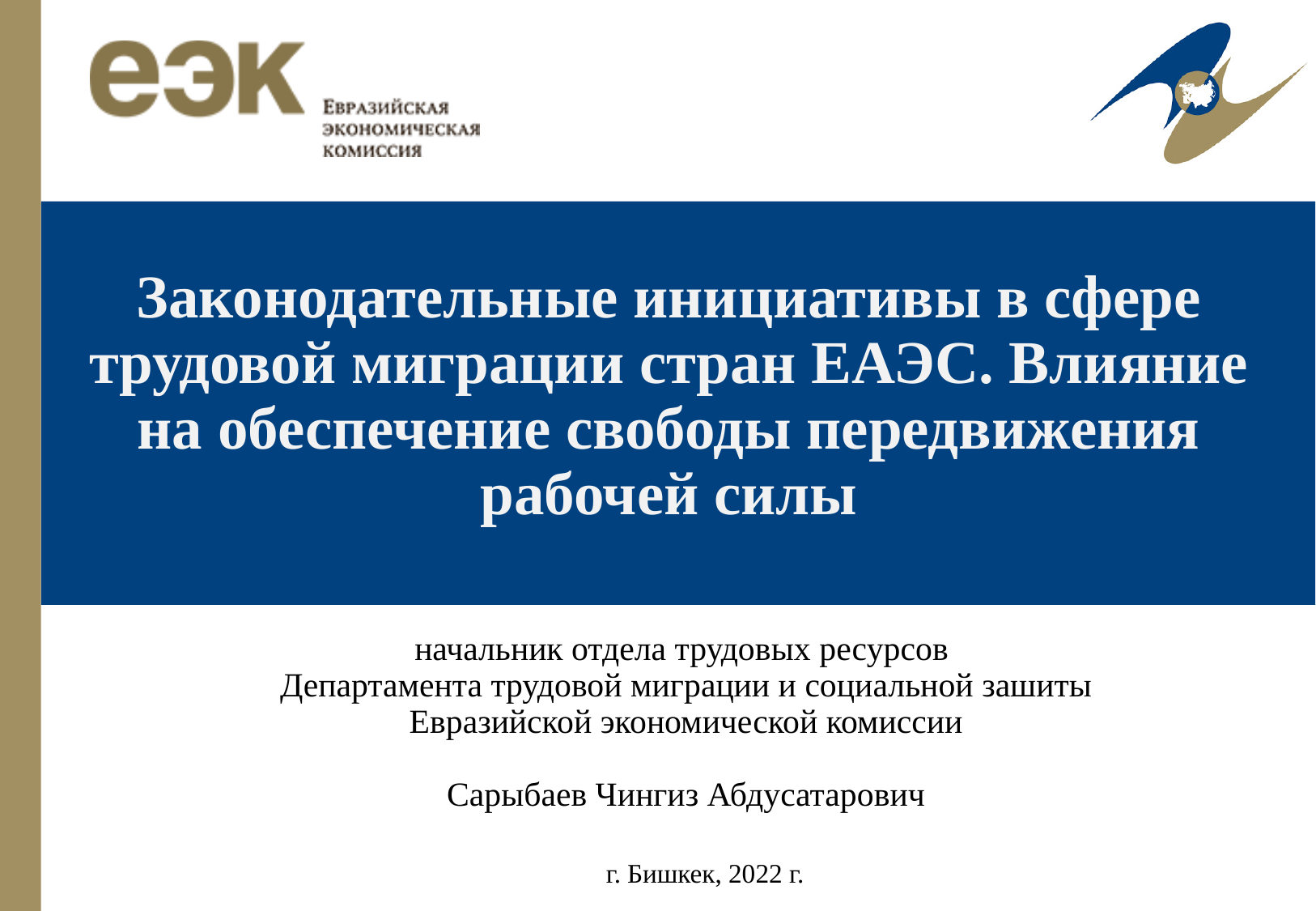

# Законодательные инициативы в сфере трудовой миграции стран ЕАЭС. Влияние на обеспечение свободы передвижения рабочей силы
начальник отдела трудовых ресурсов
Департамента трудовой миграции и социальной зашиты
Евразийской экономической комиссии

Сарыбаев Чингиз Абдусатарович
г. Бишкек, 2022 г.